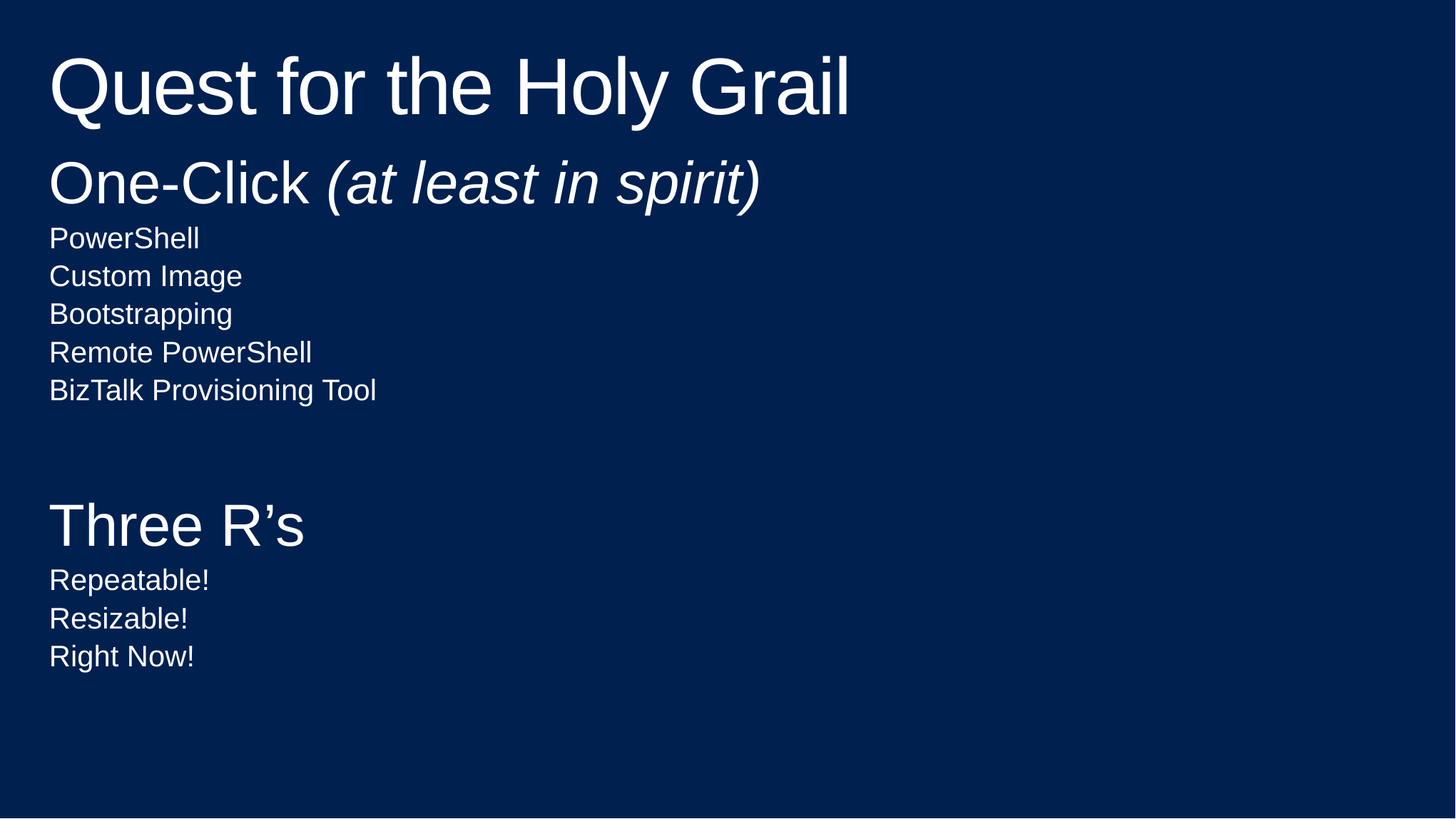

# Quest for the Holy Grail
One-Click (at least in spirit)
PowerShell
Custom Image
Bootstrapping
Remote PowerShell
BizTalk Provisioning Tool

Three R’s
Repeatable!
Resizable!
Right Now!